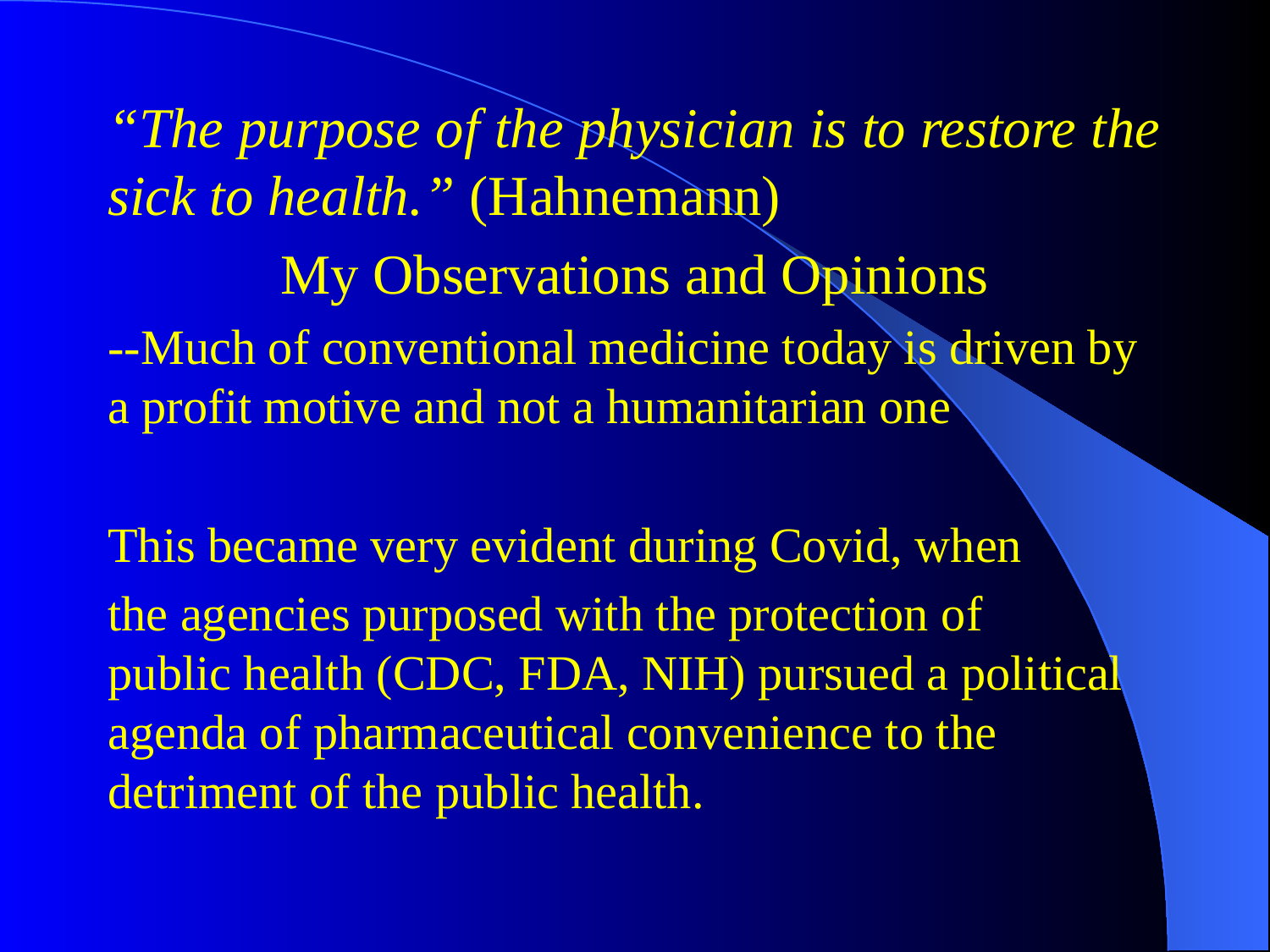

#
“The purpose of the physician is to restore the sick to health.” (Hahnemann)
My Observations and Opinions
--Much of conventional medicine today is driven by a profit motive and not a humanitarian one

This became very evident during Covid, when
the agencies purposed with the protection of              public health (CDC, FDA, NIH) pursued a political agenda of pharmaceutical convenience to the detriment of the public health.